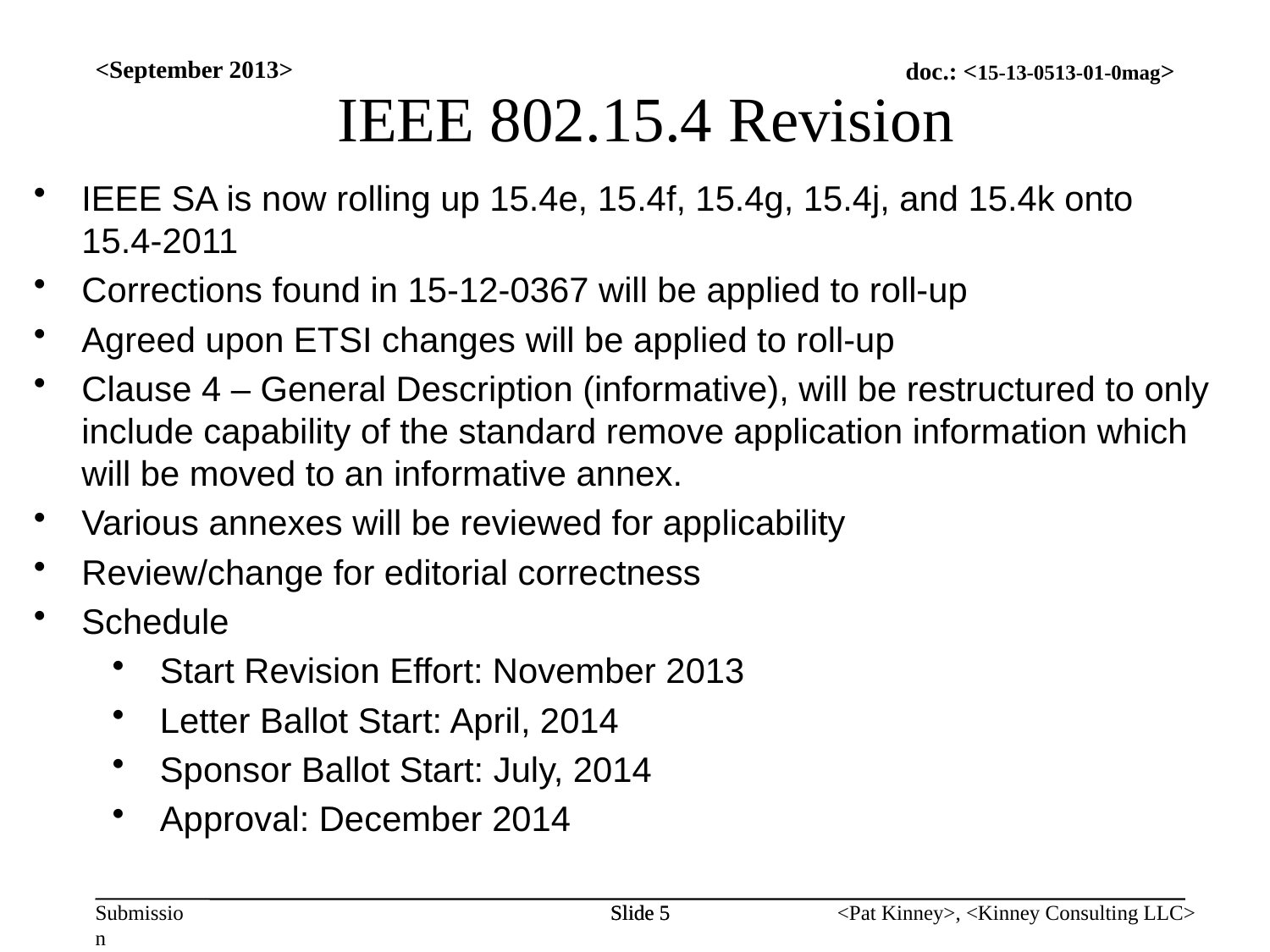

<September 2013>
IEEE 802.15.4 Revision
IEEE SA is now rolling up 15.4e, 15.4f, 15.4g, 15.4j, and 15.4k onto 15.4-2011
Corrections found in 15-12-0367 will be applied to roll-up
Agreed upon ETSI changes will be applied to roll-up
Clause 4 – General Description (informative), will be restructured to only include capability of the standard remove application information which will be moved to an informative annex.
Various annexes will be reviewed for applicability
Review/change for editorial correctness
Schedule
Start Revision Effort: November 2013
Letter Ballot Start: April, 2014
Sponsor Ballot Start: July, 2014
Approval: December 2014

Slide 5
Slide 5
<Pat Kinney>, <Kinney Consulting LLC>